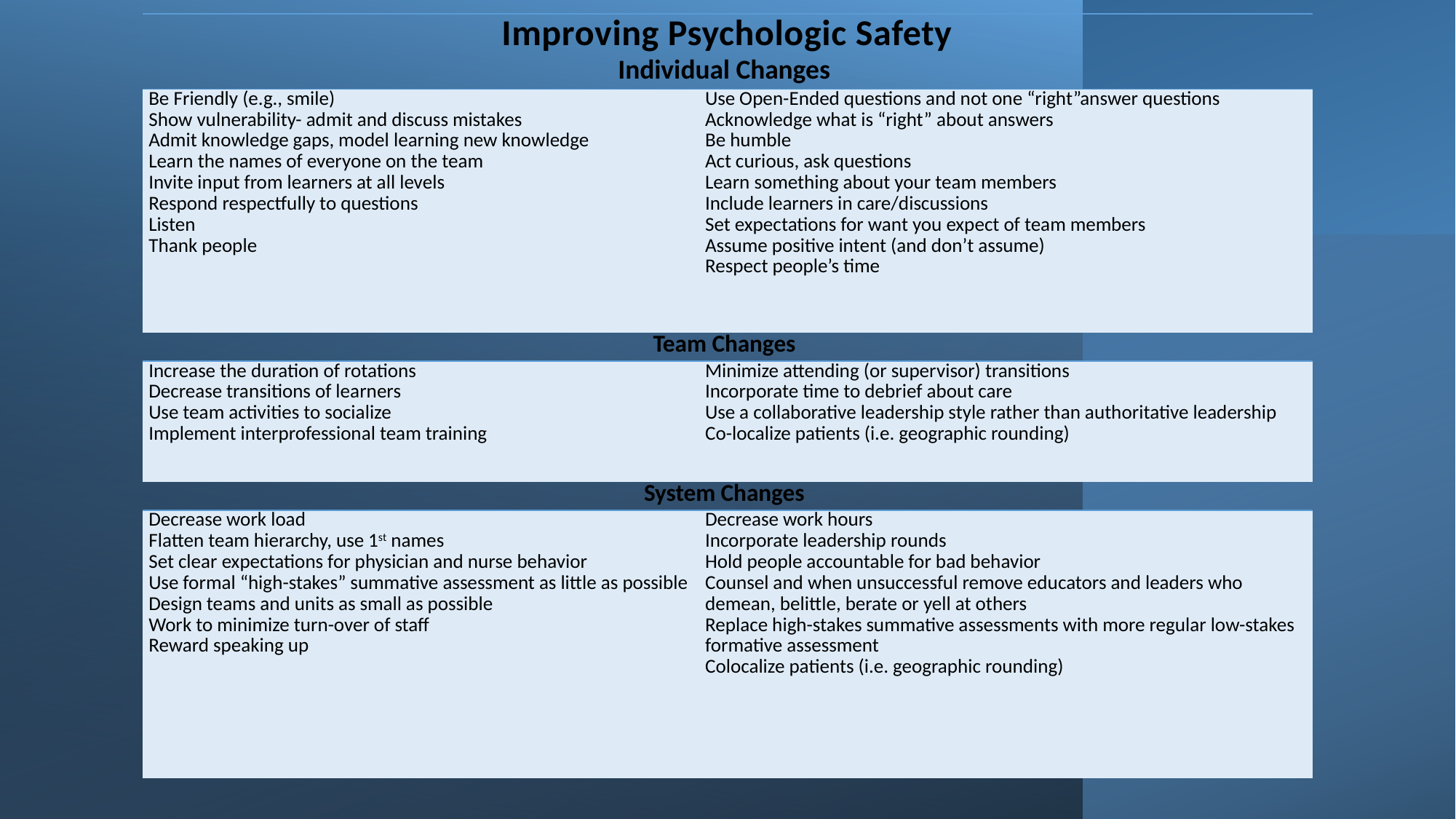

| Improving Psychologic Safety |  |
| --- | --- |
| Individual Changes |  |
| Be Friendly (e.g., smile) Show vulnerability- admit and discuss mistakes Admit knowledge gaps, model learning new knowledge Learn the names of everyone on the team Invite input from learners at all levels Respond respectfully to questions Listen Thank people | Use Open-Ended questions and not one “right”answer questions Acknowledge what is “right” about answers Be humble Act curious, ask questions Learn something about your team members Include learners in care/discussions Set expectations for want you expect of team members Assume positive intent (and don’t assume) Respect people’s time |
| Team Changes |  |
| Increase the duration of rotations Decrease transitions of learners Use team activities to socialize Implement interprofessional team training | Minimize attending (or supervisor) transitions Incorporate time to debrief about care Use a collaborative leadership style rather than authoritative leadership Co-localize patients (i.e. geographic rounding) |
| System Changes |  |
| Decrease work load Flatten team hierarchy, use 1st names Set clear expectations for physician and nurse behavior Use formal “high-stakes” summative assessment as little as possible Design teams and units as small as possible Work to minimize turn-over of staff Reward speaking up | Decrease work hours Incorporate leadership rounds Hold people accountable for bad behavior Counsel and when unsuccessful remove educators and leaders who demean, belittle, berate or yell at others Replace high-stakes summative assessments with more regular low-stakes formative assessment Colocalize patients (i.e. geographic rounding) |